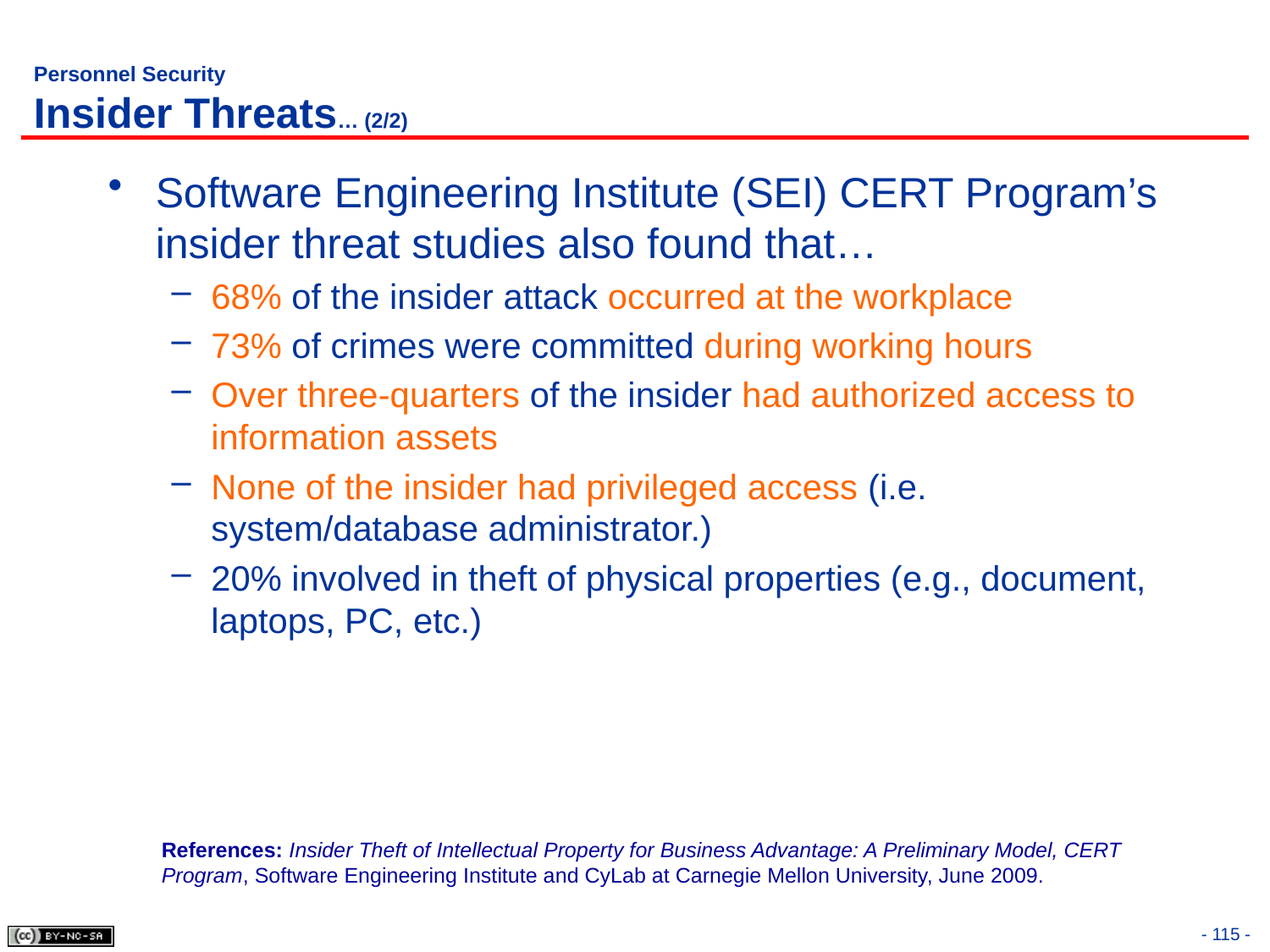

# Personnel Security Insider Threats… (2/2)
Software Engineering Institute (SEI) CERT Program’s insider threat studies also found that…
68% of the insider attack occurred at the workplace
73% of crimes were committed during working hours
Over three-quarters of the insider had authorized access to information assets
None of the insider had privileged access (i.e. system/database administrator.)
20% involved in theft of physical properties (e.g., document, laptops, PC, etc.)

References: Insider Theft of Intellectual Property for Business Advantage: A Preliminary Model, CERT Program, Software Engineering Institute and CyLab at Carnegie Mellon University, June 2009.
- 115 -